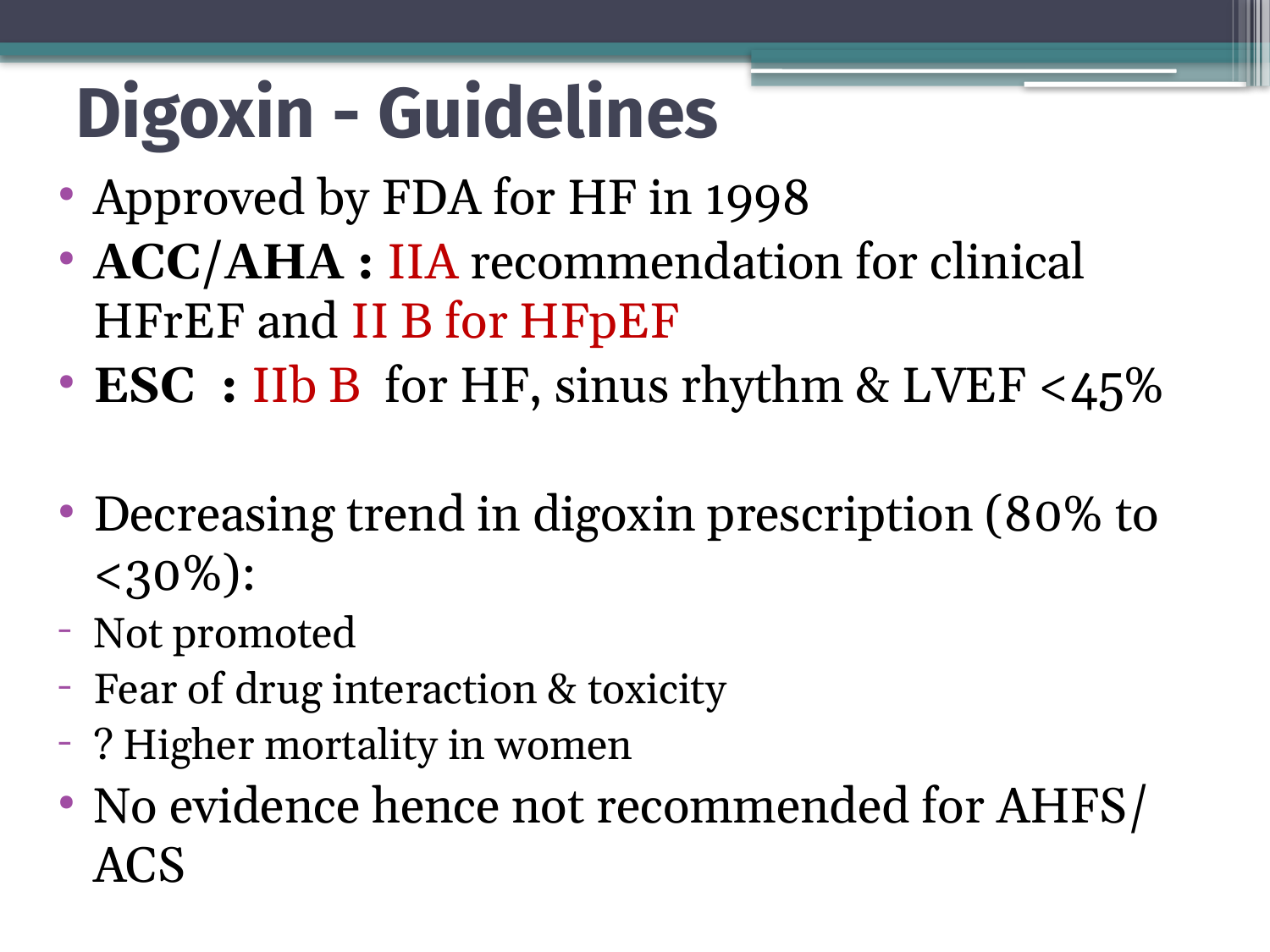

# Digoxin - Guidelines
Approved by FDA for HF in 1998
ACC/AHA : IIA recommendation for clinical HFrEF and II B for HFpEF
ESC  : IIb B  for HF, sinus rhythm & LVEF <45%

Decreasing trend in digoxin prescription (80% to <30%):
Not promoted
Fear of drug interaction & toxicity
? Higher mortality in women
No evidence hence not recommended for AHFS/ ACS